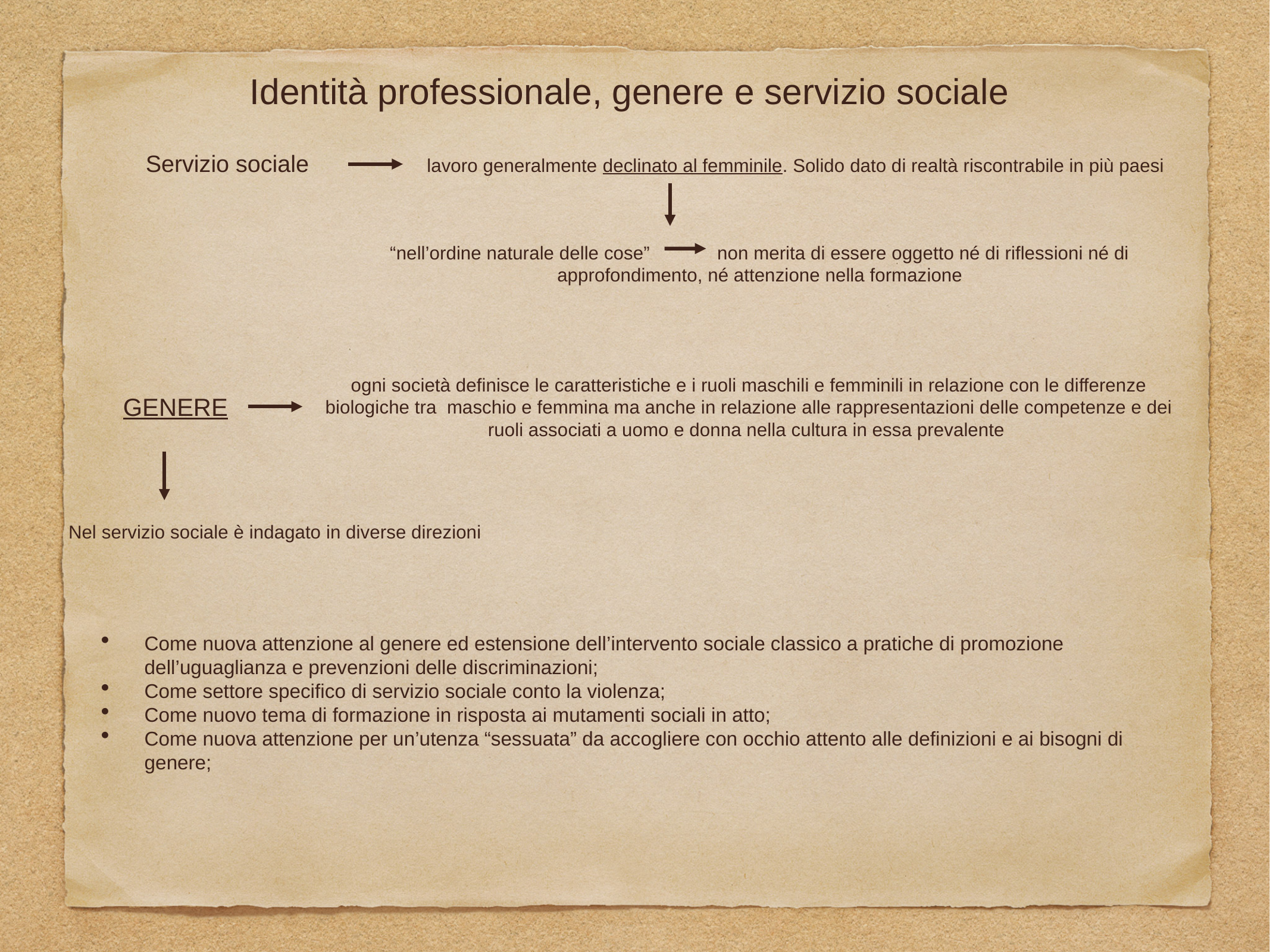

# Identità professionale, genere e servizio sociale
Servizio sociale                        lavoro generalmente declinato al femminile. Solido dato di realtà riscontrabile in più paesi

“nell’ordine naturale delle cose”             non merita di essere oggetto né di riflessioni né di approfondimento, né attenzione nella formazione

ogni società definisce le caratteristiche e i ruoli maschili e femminili in relazione con le differenze biologiche tra  maschio e femmina ma anche in relazione alle rappresentazioni delle competenze e dei ruoli associati a uomo e donna nella cultura in essa prevalente
GENERE

Nel servizio sociale è indagato in diverse direzioni
Come nuova attenzione al genere ed estensione dell’intervento sociale classico a pratiche di promozione dell’uguaglianza e prevenzioni delle discriminazioni;
Come settore specifico di servizio sociale conto la violenza;
Come nuovo tema di formazione in risposta ai mutamenti sociali in atto;
Come nuova attenzione per un’utenza “sessuata” da accogliere con occhio attento alle definizioni e ai bisogni di genere;